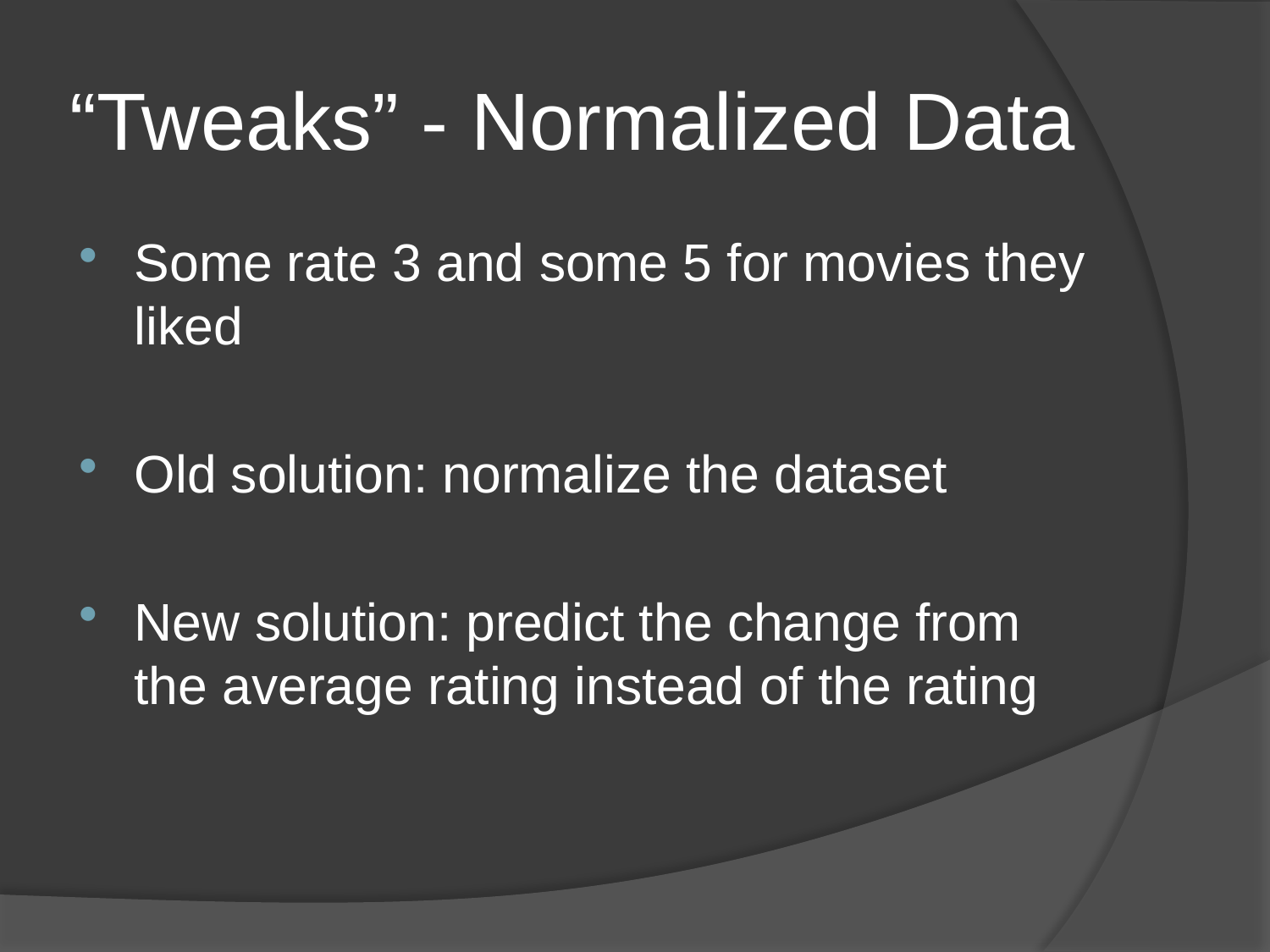

# “Tweaks” - Normalized Data
Some rate 3 and some 5 for movies they liked

Old solution: normalize the dataset

New solution: predict the change from the average rating instead of the rating